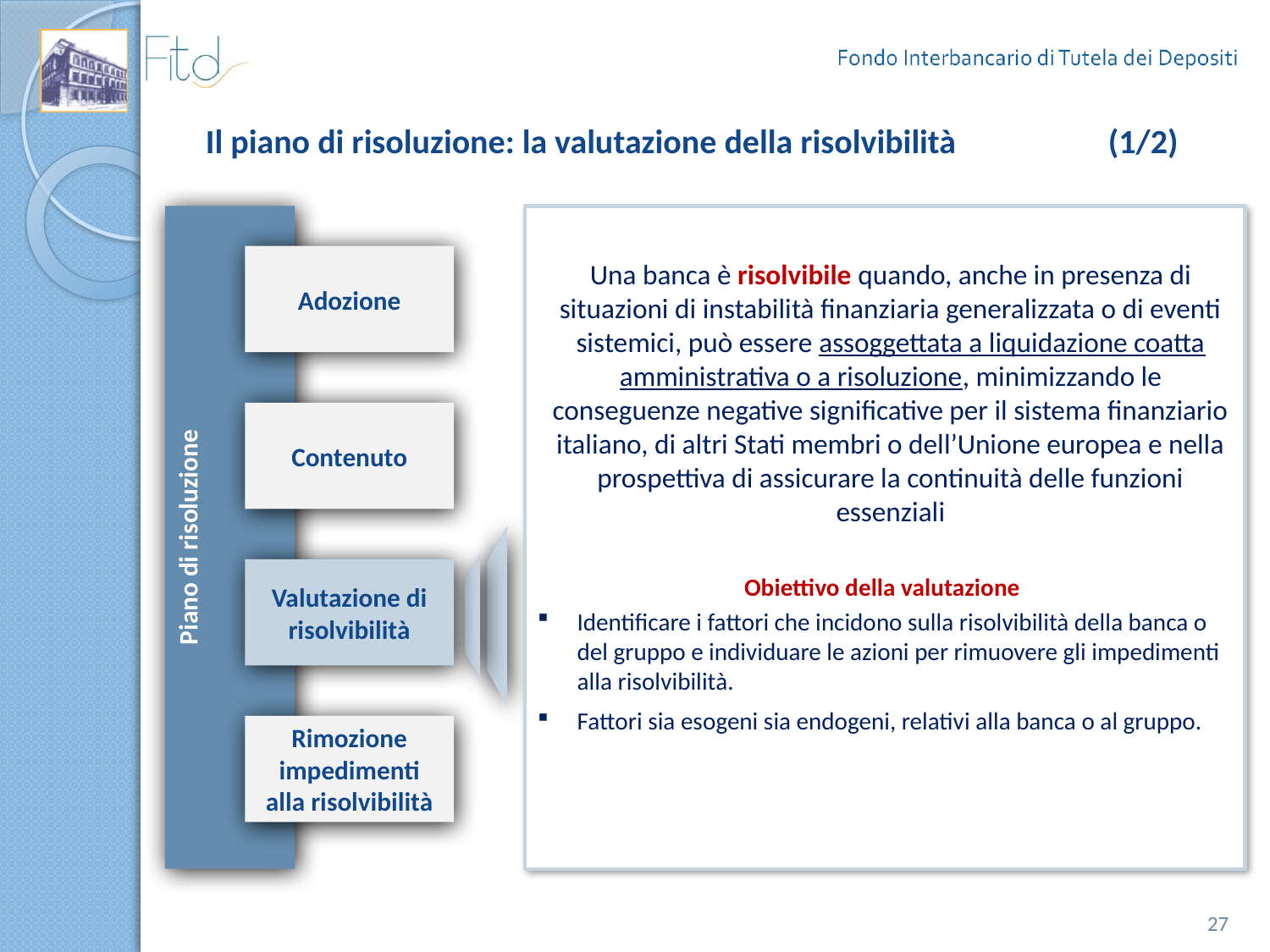

# Il piano di risoluzione: la valutazione della risolvibilità                    (1/2)
Piano di risoluzione

Una banca è risolvibile quando, anche in presenza di situazioni di instabilità finanziaria generalizzata o di eventi sistemici, può essere assoggettata a liquidazione coatta amministrativa o a risoluzione, minimizzando le conseguenze negative significative per il sistema finanziario italiano, di altri Stati membri o dell’Unione europea e nella prospettiva di assicurare la continuità delle funzioni essenziali

Obiettivo della valutazione
Identificare i fattori che incidono sulla risolvibilità della banca o del gruppo e individuare le azioni per rimuovere gli impedimenti alla risolvibilità.
Fattori sia esogeni sia endogeni, relativi alla banca o al gruppo.
Adozione
Contenuto
Valutazione di risolvibilità

Rimozione impedimenti alla risolvibilità
27